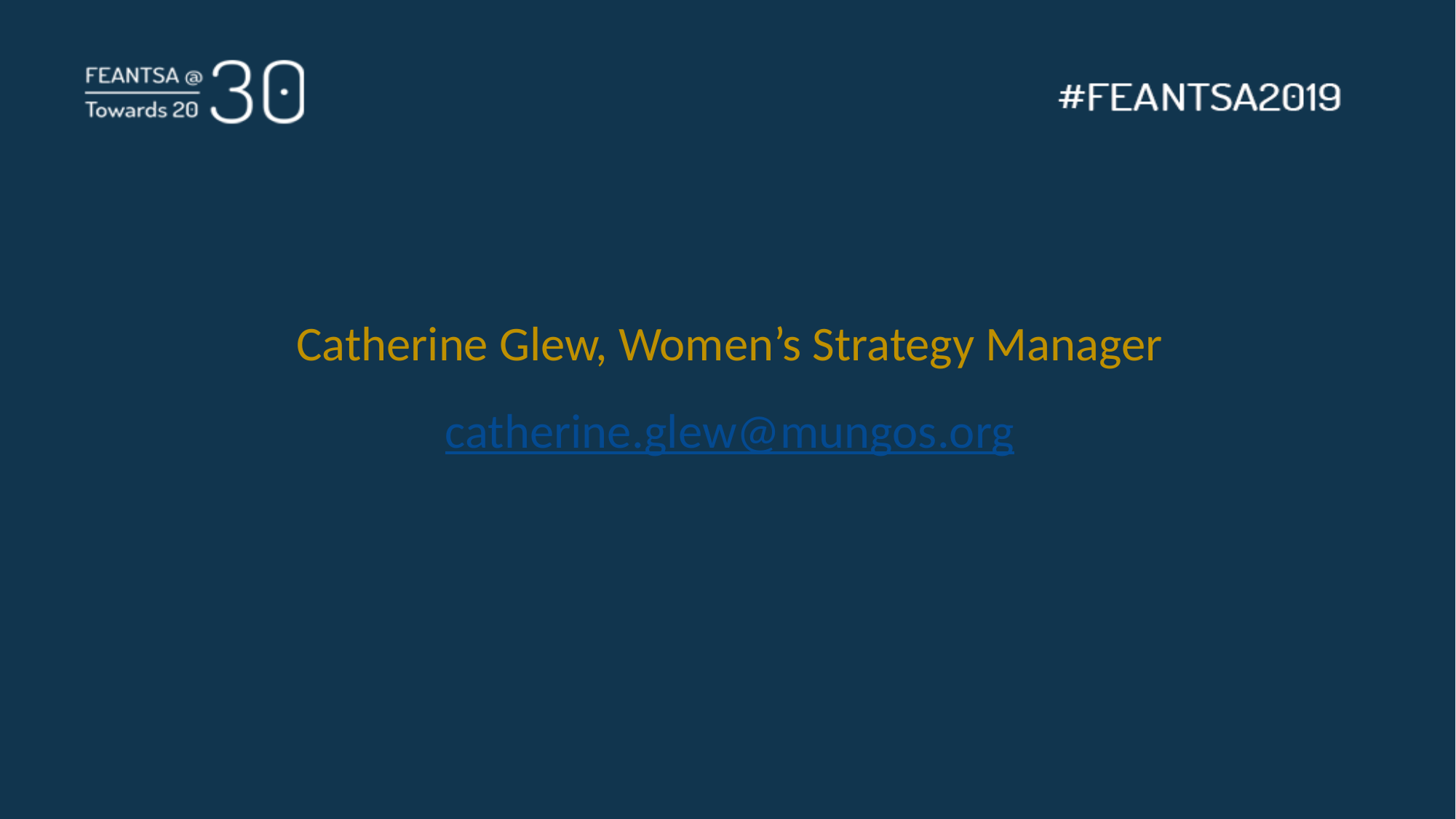

# Catherine Glew, Women’s Strategy Manager catherine.glew@mungos.org